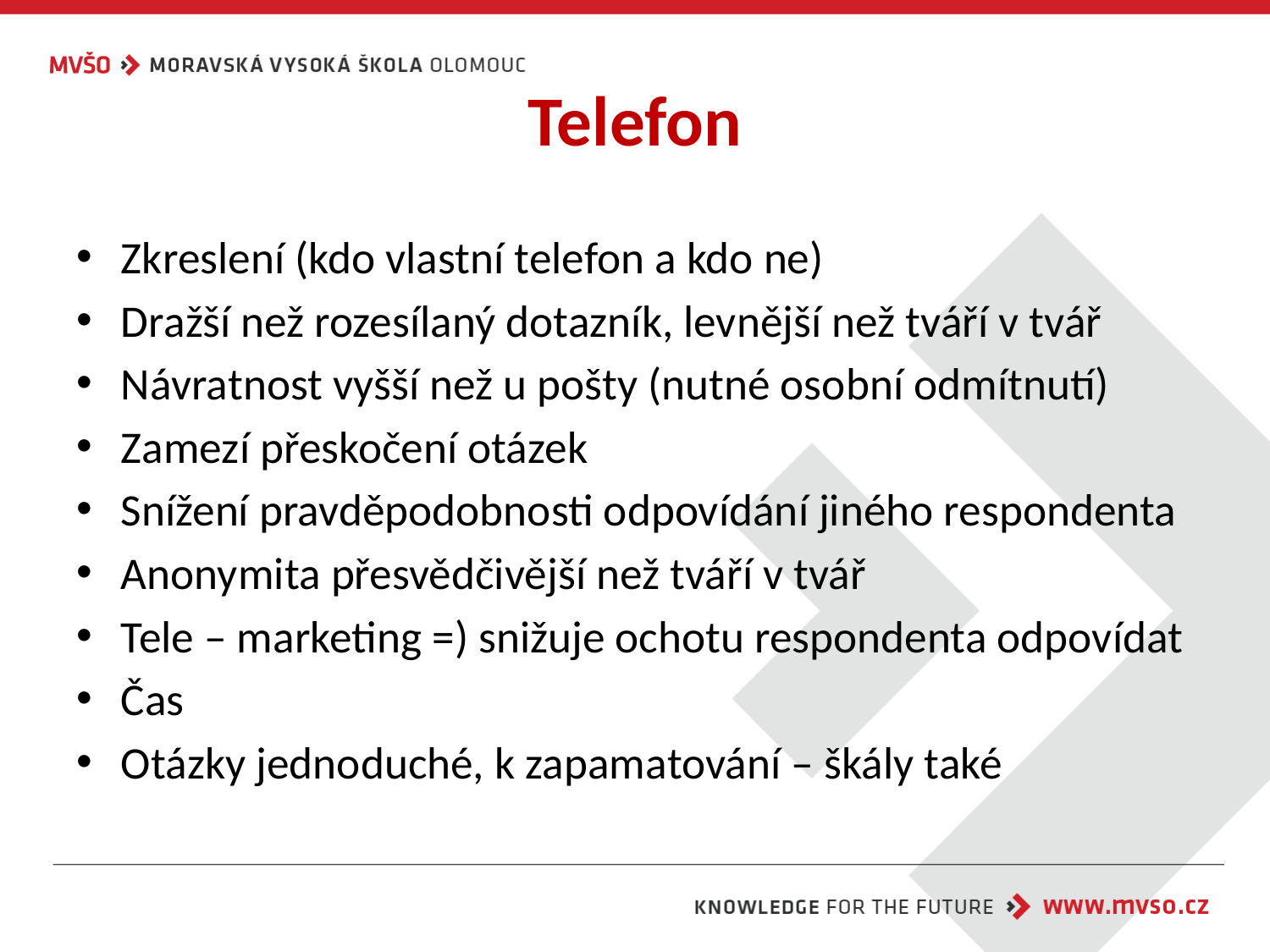

# Telefon
Zkreslení (kdo vlastní telefon a kdo ne)
Dražší než rozesílaný dotazník, levnější než tváří v tvář
Návratnost vyšší než u pošty (nutné osobní odmítnutí)
Zamezí přeskočení otázek
Snížení pravděpodobnosti odpovídání jiného respondenta
Anonymita přesvědčivější než tváří v tvář
Tele – marketing =) snižuje ochotu respondenta odpovídat
Čas
Otázky jednoduché, k zapamatování – škály také